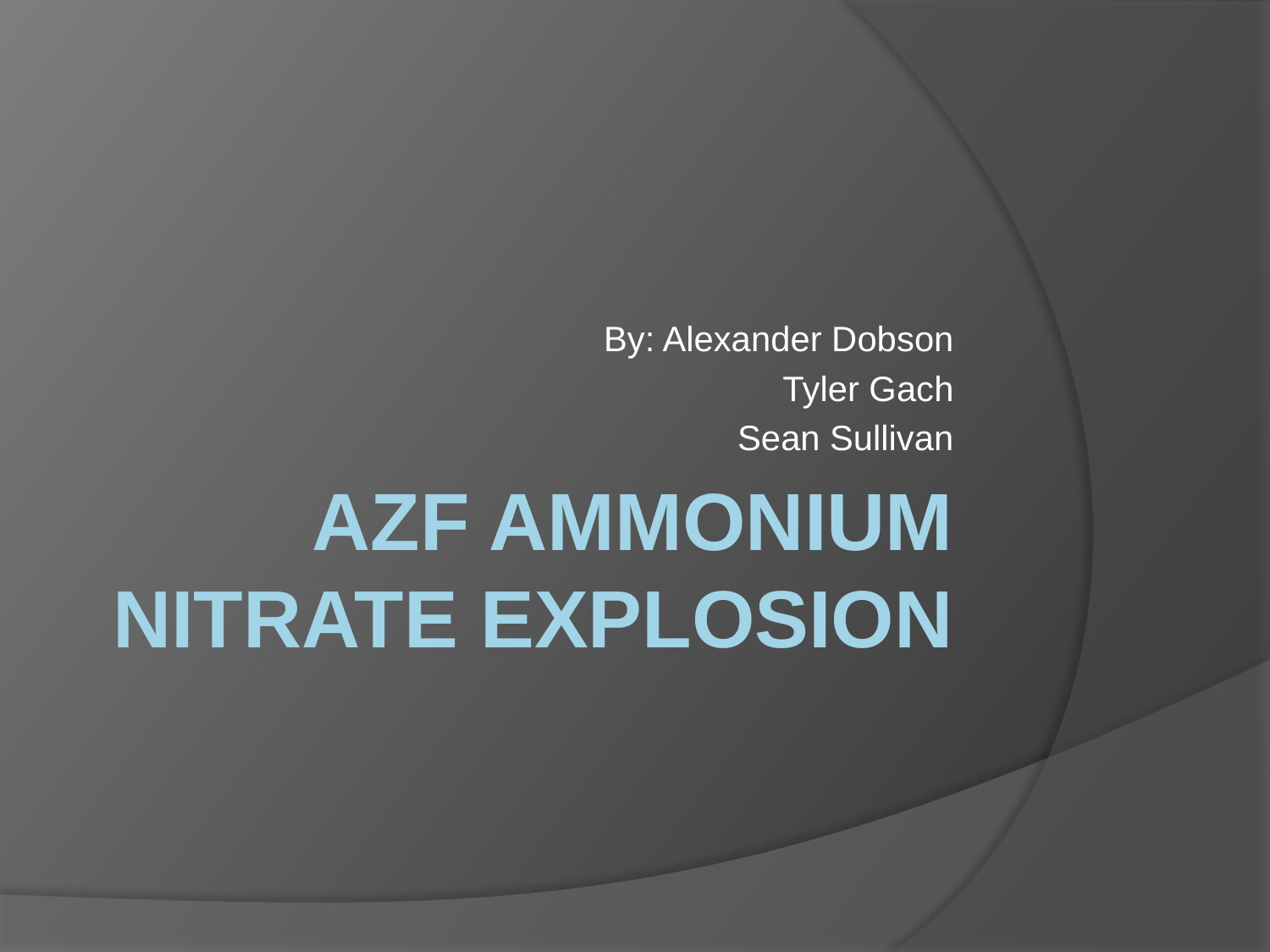

By: Alexander Dobson
Tyler Gach
Sean Sullivan
# AZF Ammonium Nitrate Explosion